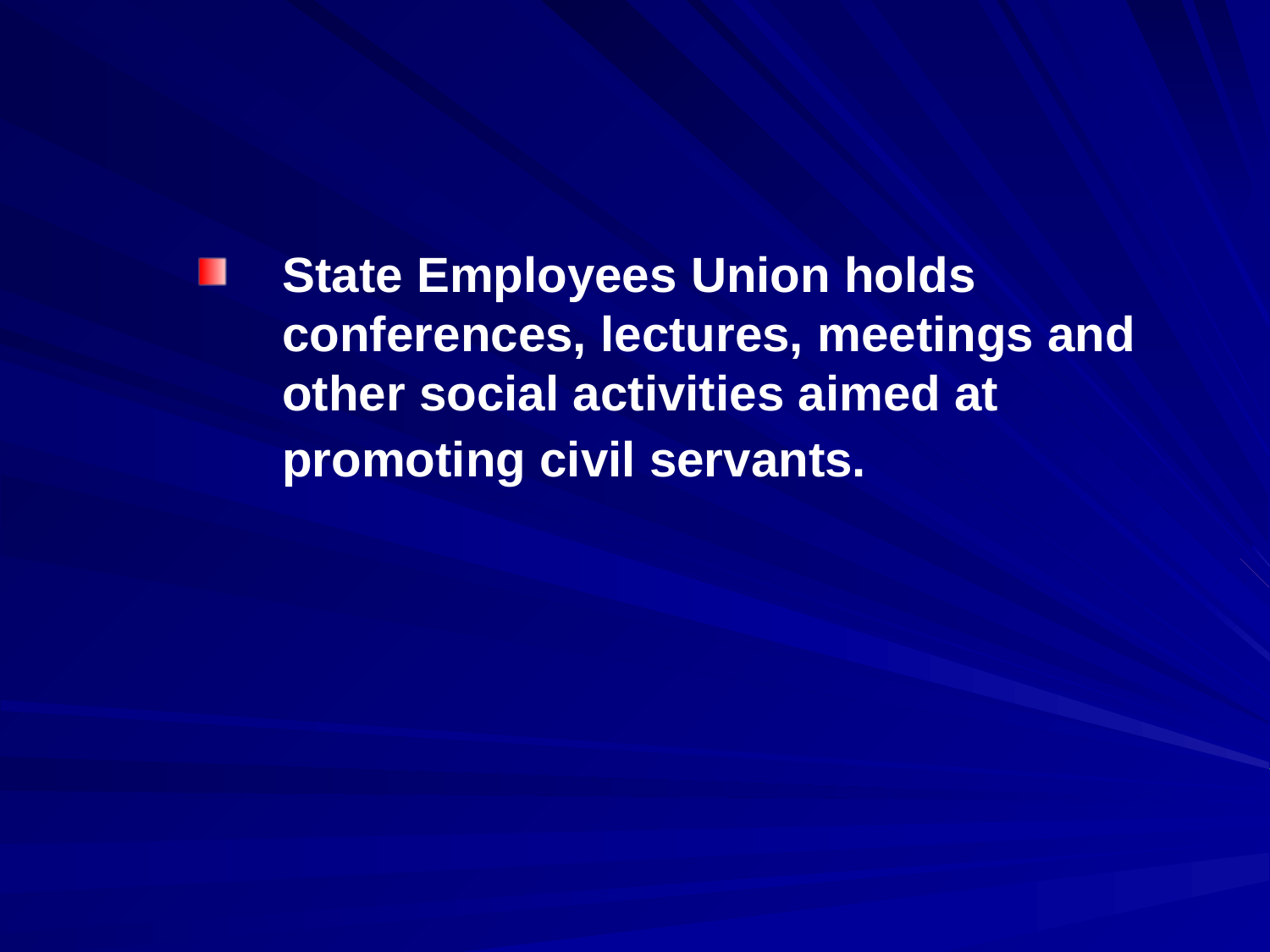

State Employees Union holds conferences, lectures, meetings and other social activities aimed at promoting civil servants.